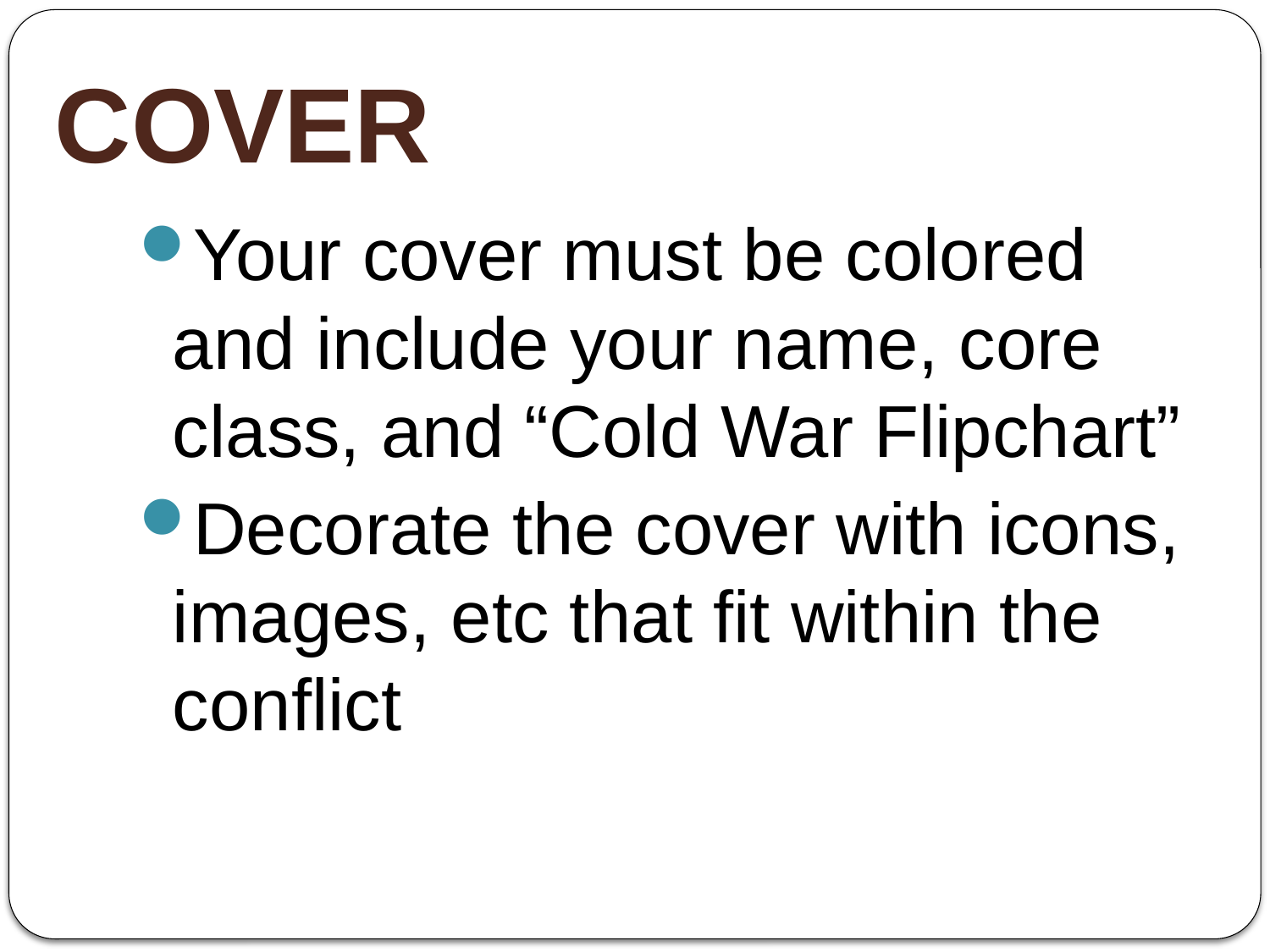

# COVER
Your cover must be colored and include your name, core class, and “Cold War Flipchart”
Decorate the cover with icons, images, etc that fit within the conflict